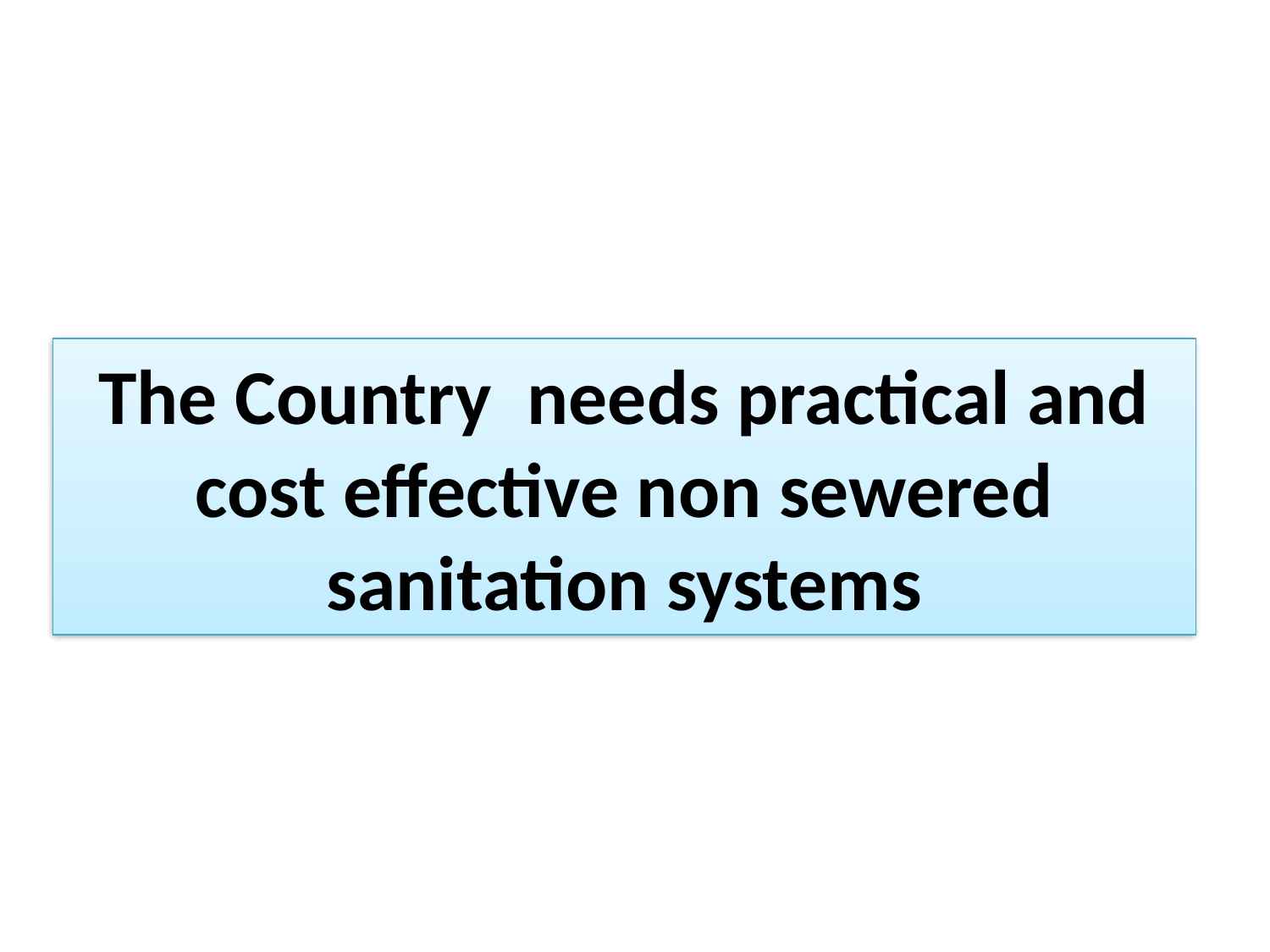

# The Country  needs practical and cost effective non sewered sanitation systems